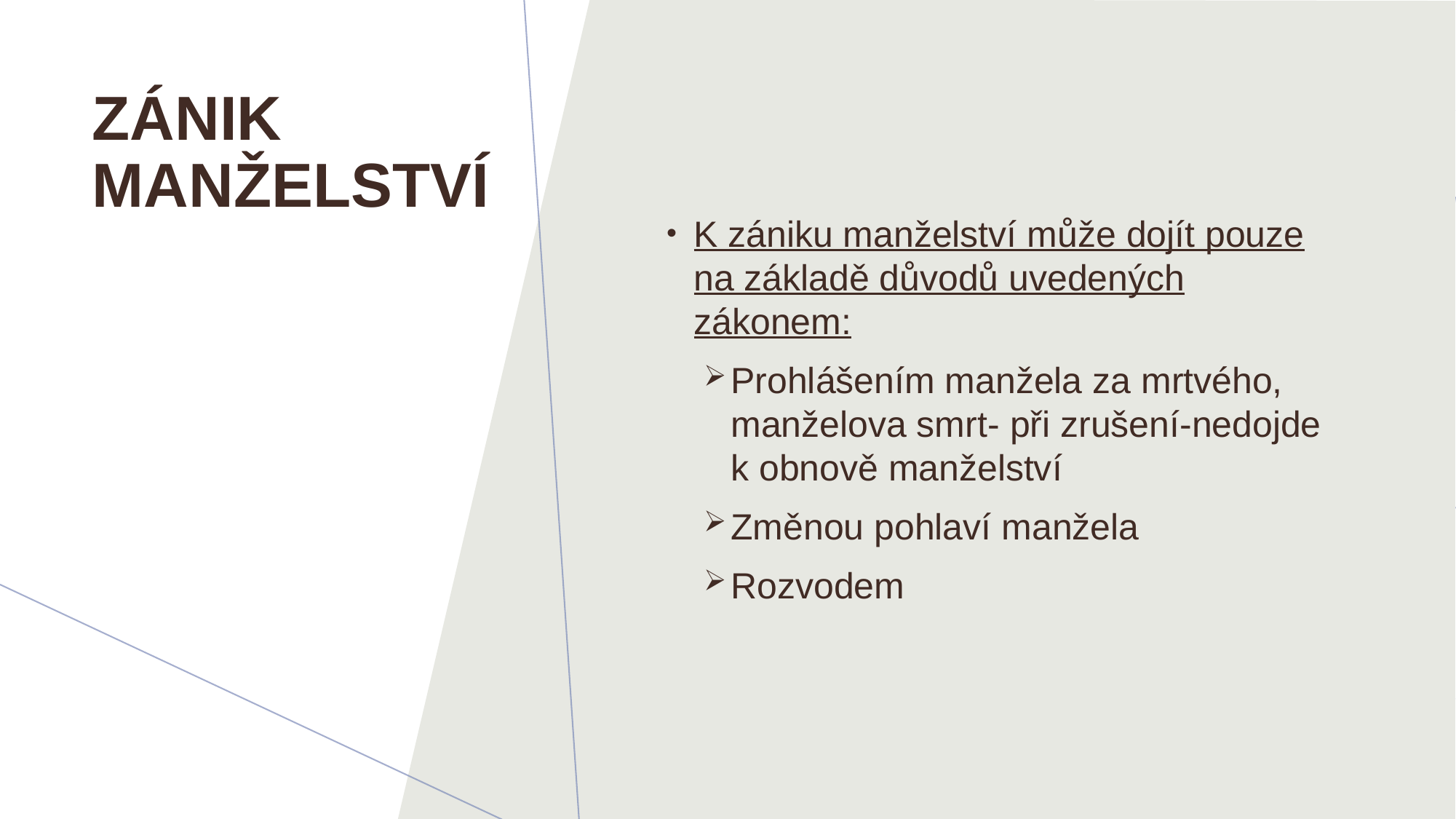

K zániku manželství může dojít pouze na základě důvodů uvedených zákonem:
Prohlášením manžela za mrtvého, manželova smrt- při zrušení-nedojde k obnově manželství
Změnou pohlaví manžela
Rozvodem
# Zánik manželství